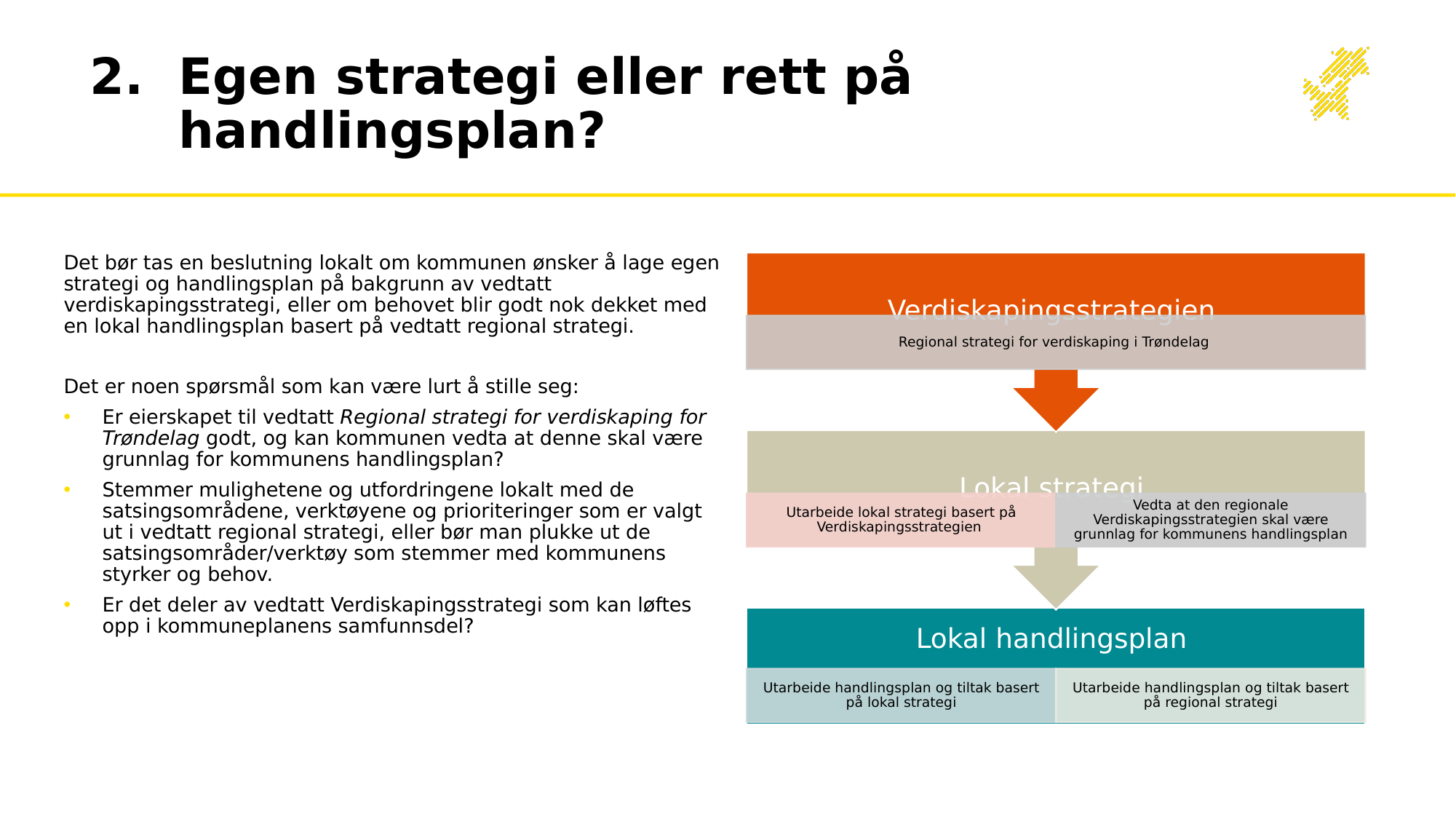

# Egen strategi eller rett på handlingsplan?
Det bør tas en beslutning lokalt om kommunen ønsker å lage egen strategi og handlingsplan på bakgrunn av vedtatt verdiskapingsstrategi, eller om behovet blir godt nok dekket med en lokal handlingsplan basert på vedtatt regional strategi.

Det er noen spørsmål som kan være lurt å stille seg:
Er eierskapet til vedtatt Regional strategi for verdiskaping for Trøndelag godt, og kan kommunen vedta at denne skal være grunnlag for kommunens handlingsplan?
Stemmer mulighetene og utfordringene lokalt med de satsingsområdene, verktøyene og prioriteringer som er valgt ut i vedtatt regional strategi, eller bør man plukke ut de satsingsområder/verktøy som stemmer med kommunens styrker og behov.
Er det deler av vedtatt Verdiskapingsstrategi som kan løftes opp i kommuneplanens samfunnsdel?

Lokal handlingsplan
Utarbeide handlingsplan og tiltak basert på lokal strategi
Utarbeide handlingsplan og tiltak basert på regional strategi
Lokal strategi
Utarbeide lokal strategi basert på Verdiskapingsstrategien
Vedta at den regionale Verdiskapingsstrategien skal være grunnlag for kommunens handlingsplan
Verdiskapingsstrategien
Regional strategi for verdiskaping i Trøndelag